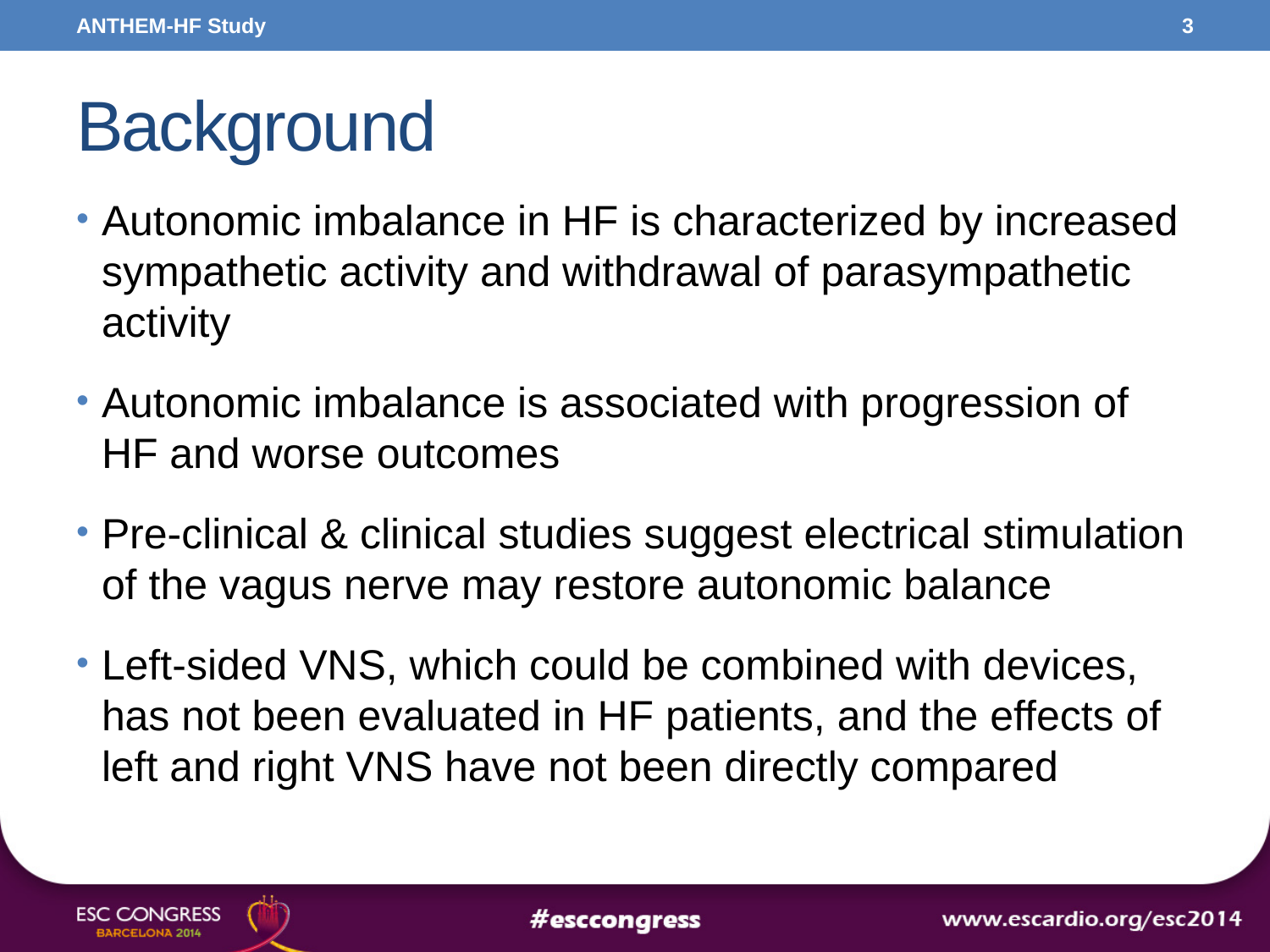

ANTHEM-HF Study
3
# Background
Autonomic imbalance in HF is characterized by increased sympathetic activity and withdrawal of parasympathetic activity
Autonomic imbalance is associated with progression of HF and worse outcomes
Pre-clinical & clinical studies suggest electrical stimulation of the vagus nerve may restore autonomic balance
Left-sided VNS, which could be combined with devices, has not been evaluated in HF patients, and the effects of left and right VNS have not been directly compared